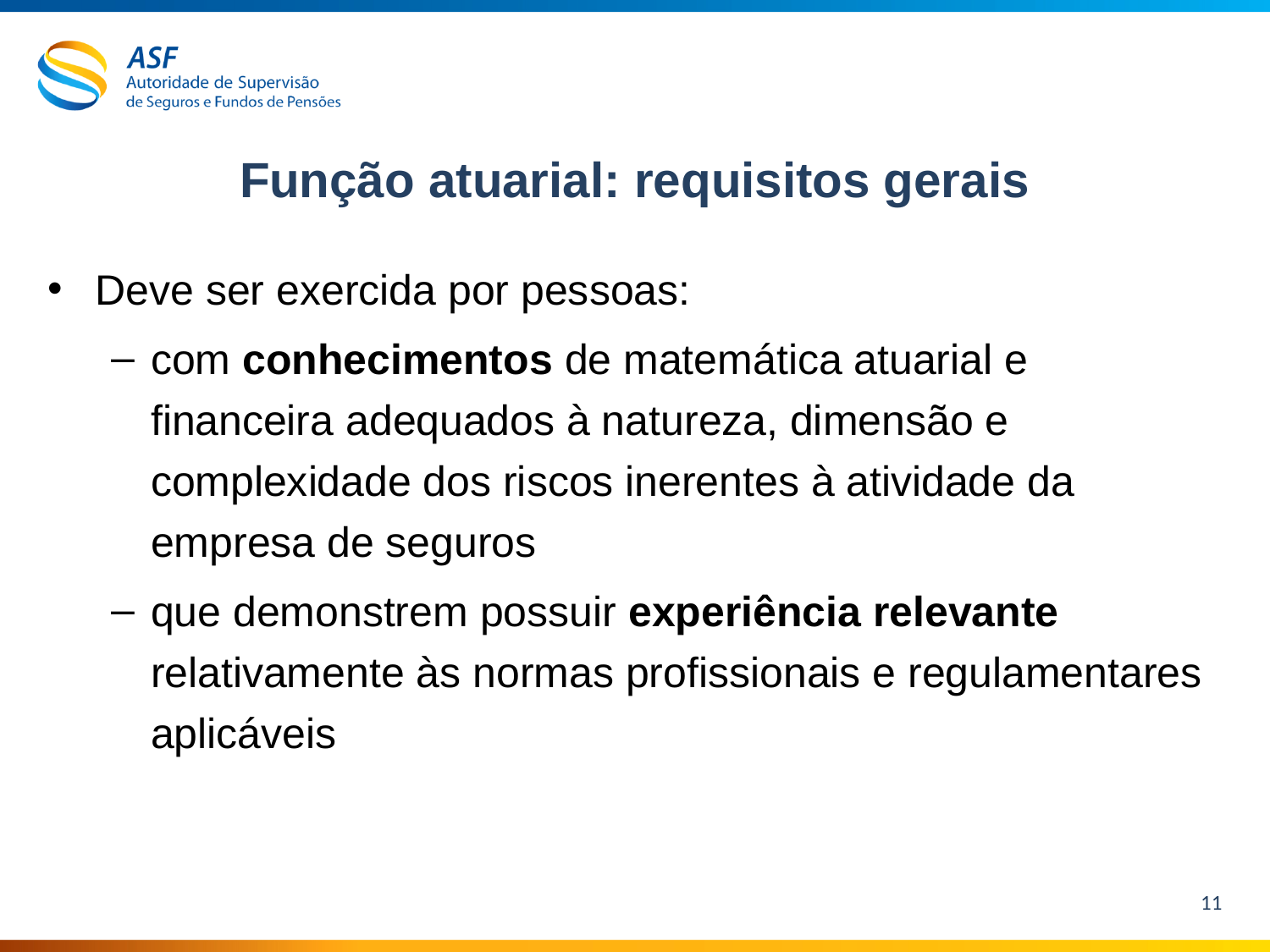

# Função atuarial: requisitos gerais
Deve ser exercida por pessoas:
com conhecimentos de matemática atuarial e financeira adequados à natureza, dimensão e complexidade dos riscos inerentes à atividade da empresa de seguros
que demonstrem possuir experiência relevante relativamente às normas profissionais e regulamentares aplicáveis
11